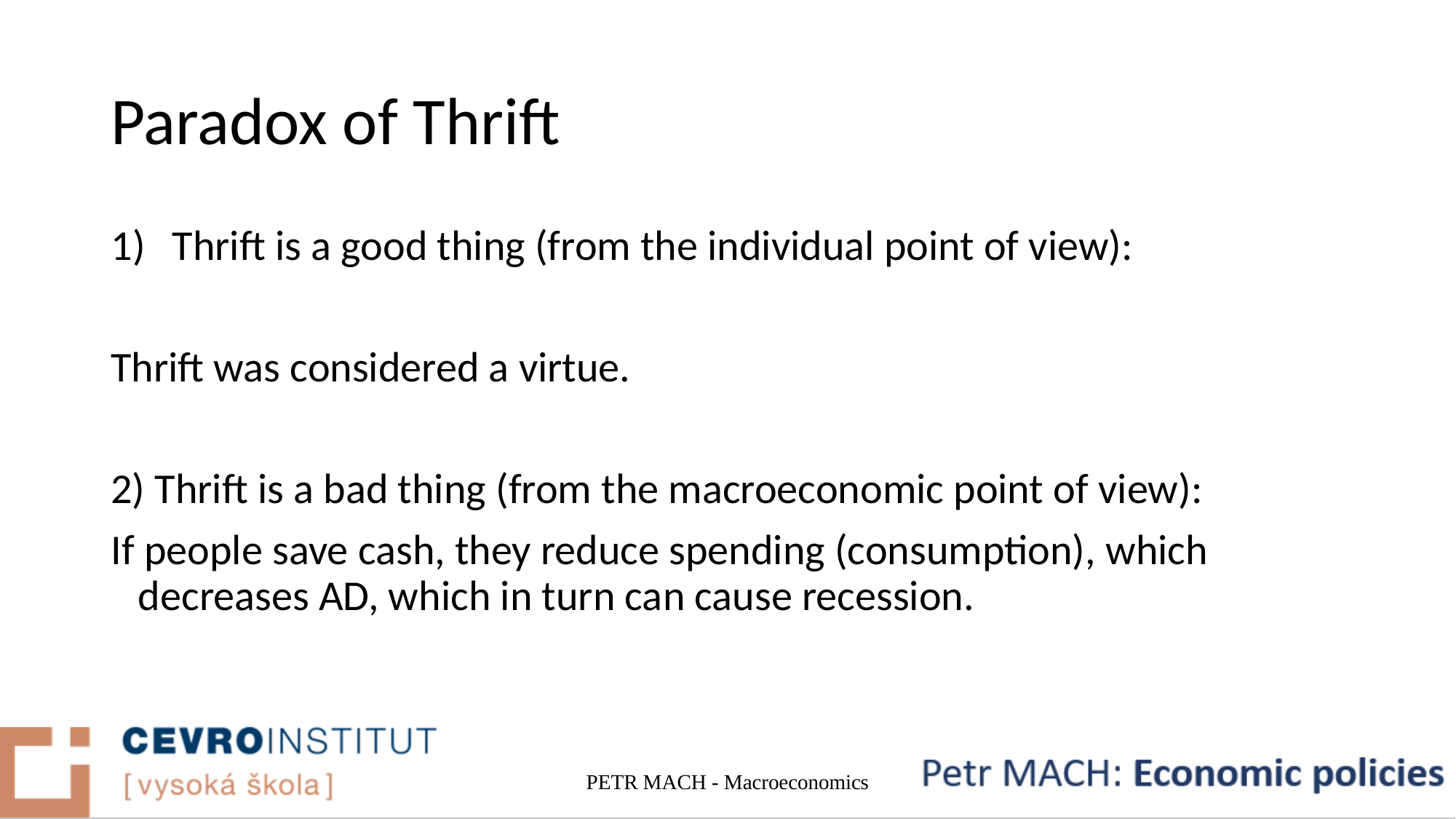

# Paradox of Thrift
Thrift is a good thing (from the individual point of view):

Thrift was considered a virtue.

2) Thrift is a bad thing (from the macroeconomic point of view):
If people save cash, they reduce spending (consumption), which decreases AD, which in turn can cause recession.
PETR MACH - Macroeconomics